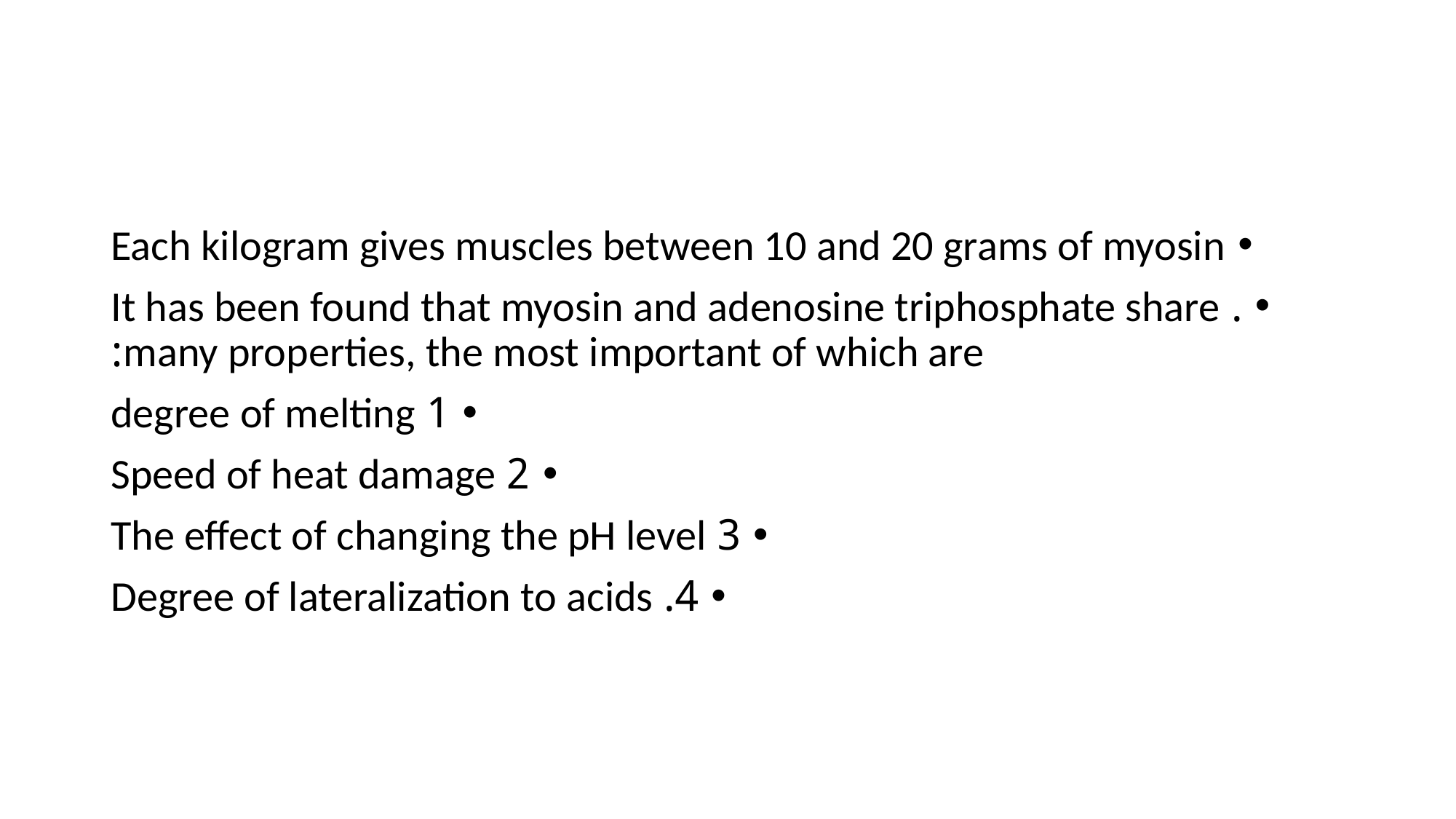

#
Each kilogram gives muscles between 10 and 20 grams of myosin
. It has been found that myosin and adenosine triphosphate share many properties, the most important of which are:
1 degree of melting
2 Speed of heat damage
3 The effect of changing the pH level
4. Degree of lateralization to acids